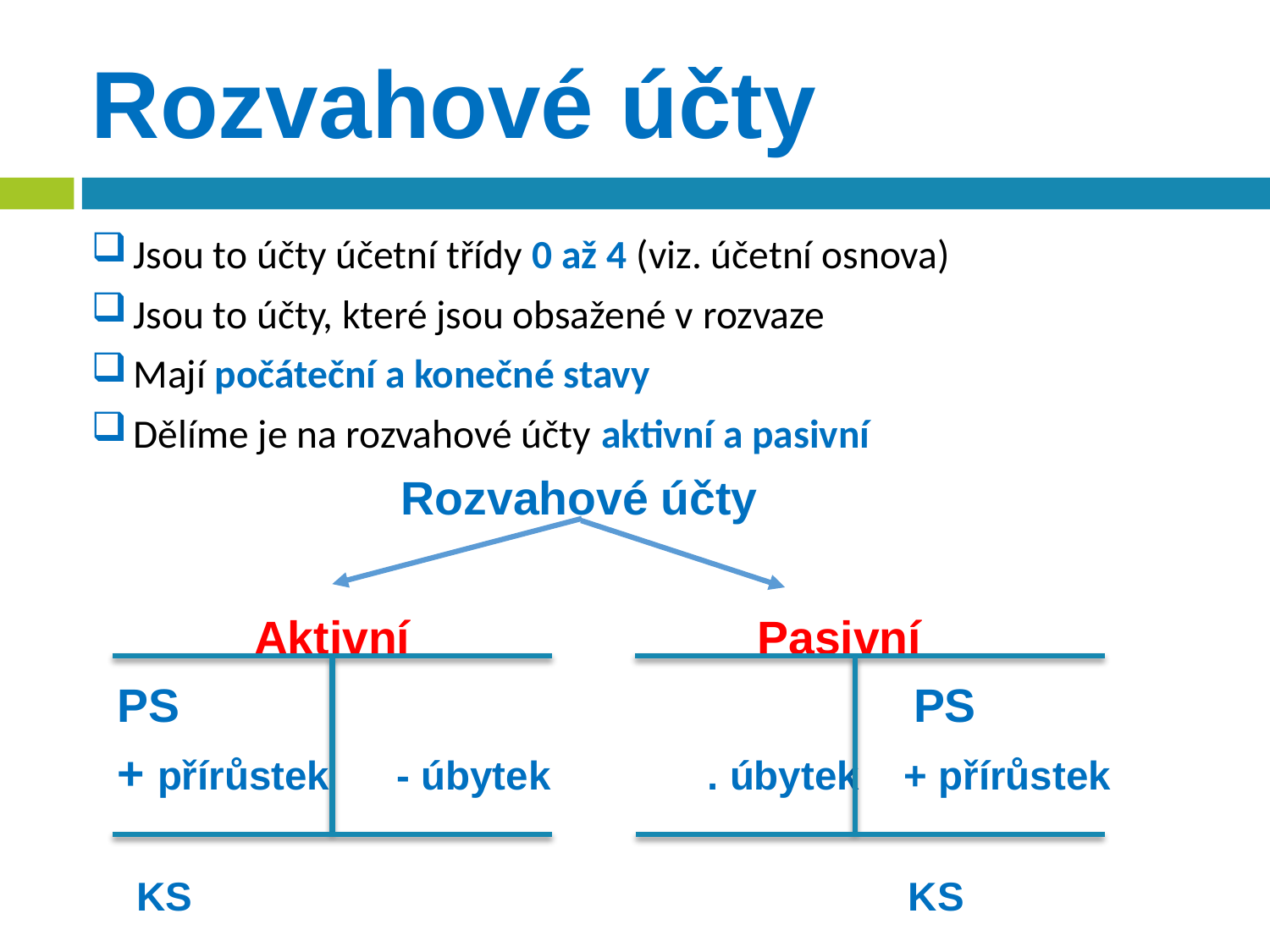

# Rozvahové účty
Jsou to účty účetní třídy 0 až 4 (viz. účetní osnova)
Jsou to účty, které jsou obsažené v rozvaze
Mají počáteční a konečné stavy
Dělíme je na rozvahové účty aktivní a pasivní
                        Rozvahové účty

            Aktivní                           Pasivní
  PS                                                         PS
  + přírůstek      - úbytek              . úbytek    + přírůstek

    KS                                                                KS